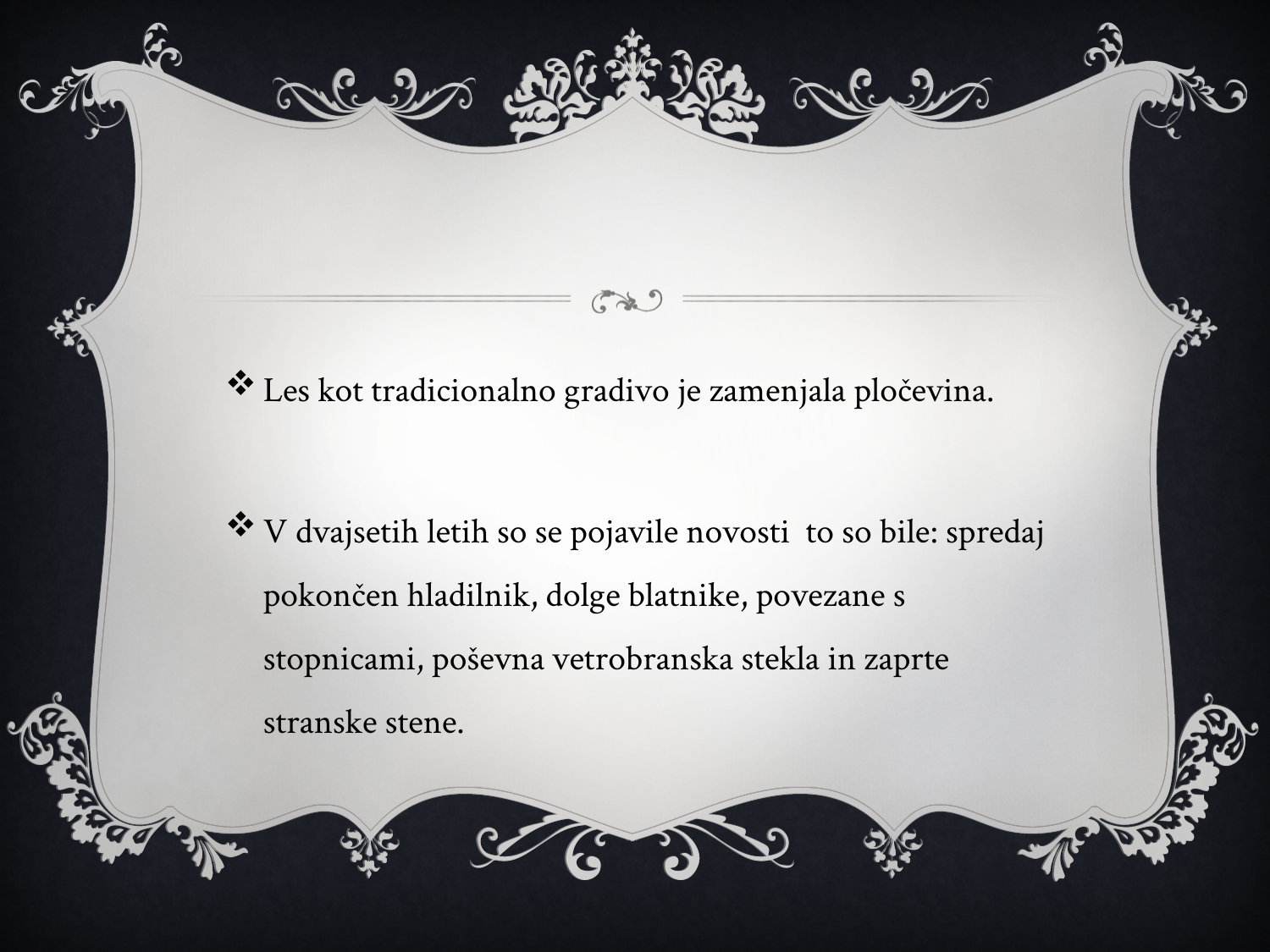

#
Les kot tradicionalno gradivo je zamenjala pločevina.

V dvajsetih letih so se pojavile novosti  to so bile: spredaj pokončen hladilnik, dolge blatnike, povezane s stopnicami, poševna vetrobranska stekla in zaprte stranske stene.